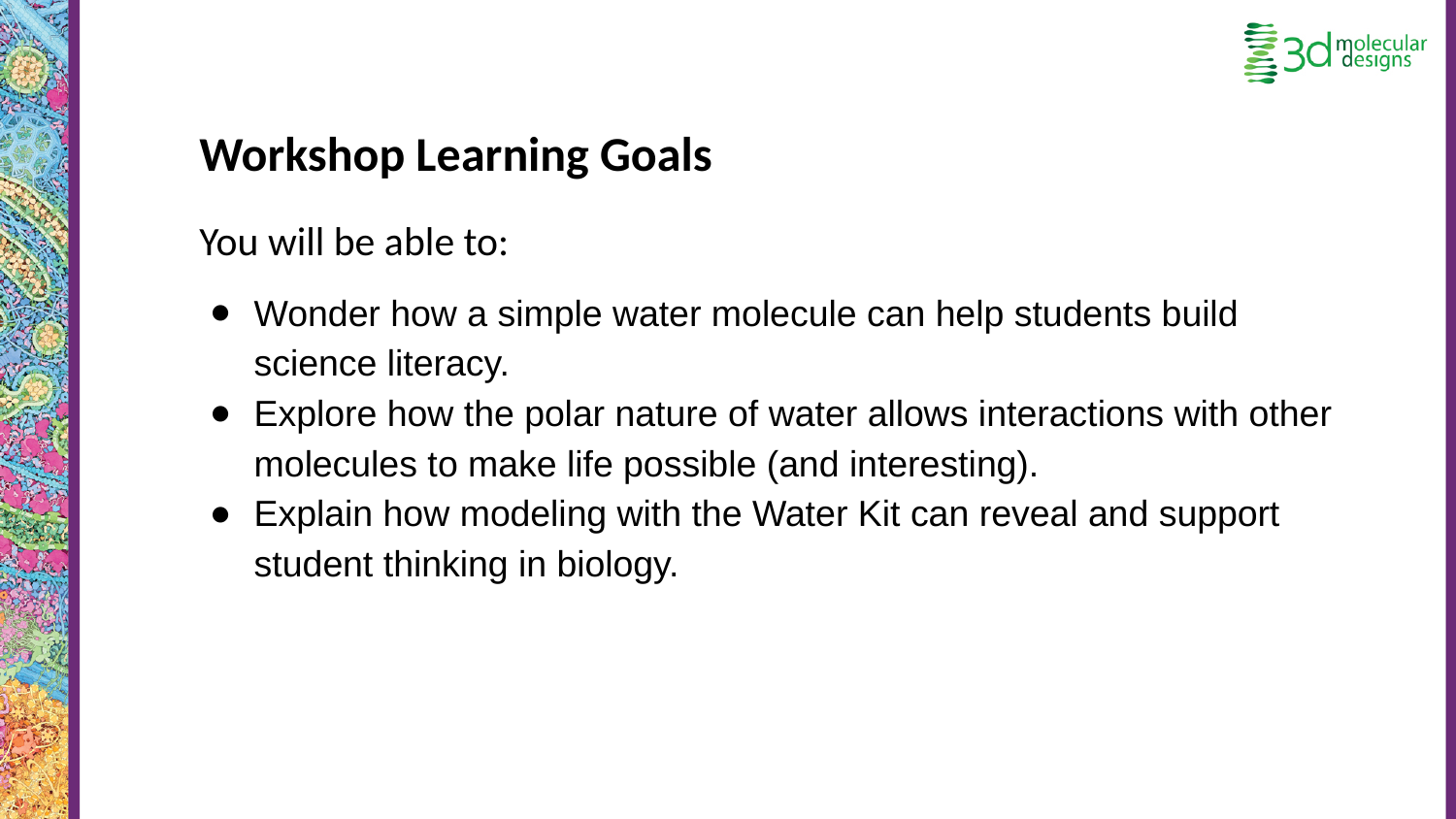

Workshop Learning Goals

You will be able to:
Wonder how a simple water molecule can help students build science literacy.
Explore how the polar nature of water allows interactions with other molecules to make life possible (and interesting).
Explain how modeling with the Water Kit can reveal and support student thinking in biology.